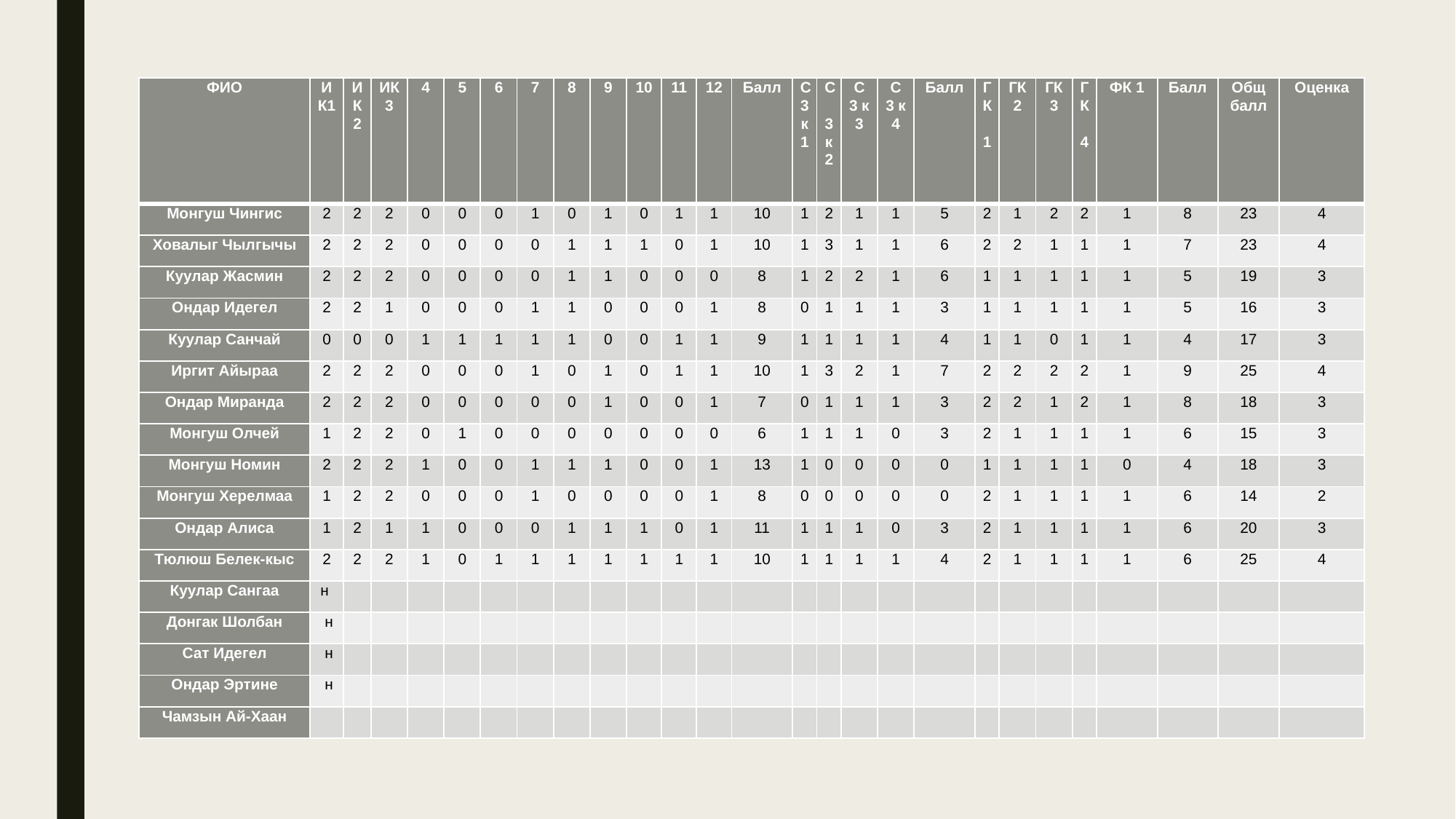

| ФИО | ИК1 | ИК2 | ИК3 | 4 | 5 | 6 | 7 | 8 | 9 | 10 | 11 | 12 | Балл | С3 к 1 | С 3 к 2 | С 3 к 3 | С 3 к 4 | Балл | ГК 1 | ГК 2 | ГК 3 | ГК 4 | ФК 1 | Балл | Общ балл | Оценка |
| --- | --- | --- | --- | --- | --- | --- | --- | --- | --- | --- | --- | --- | --- | --- | --- | --- | --- | --- | --- | --- | --- | --- | --- | --- | --- | --- |
| Монгуш Чингис | 2 | 2 | 2 | 0 | 0 | 0 | 1 | 0 | 1 | 0 | 1 | 1 | 10 | 1 | 2 | 1 | 1 | 5 | 2 | 1 | 2 | 2 | 1 | 8 | 23 | 4 |
| Ховалыг Чылгычы | 2 | 2 | 2 | 0 | 0 | 0 | 0 | 1 | 1 | 1 | 0 | 1 | 10 | 1 | 3 | 1 | 1 | 6 | 2 | 2 | 1 | 1 | 1 | 7 | 23 | 4 |
| Куулар Жасмин | 2 | 2 | 2 | 0 | 0 | 0 | 0 | 1 | 1 | 0 | 0 | 0 | 8 | 1 | 2 | 2 | 1 | 6 | 1 | 1 | 1 | 1 | 1 | 5 | 19 | 3 |
| Ондар Идегел | 2 | 2 | 1 | 0 | 0 | 0 | 1 | 1 | 0 | 0 | 0 | 1 | 8 | 0 | 1 | 1 | 1 | 3 | 1 | 1 | 1 | 1 | 1 | 5 | 16 | 3 |
| Куулар Санчай | 0 | 0 | 0 | 1 | 1 | 1 | 1 | 1 | 0 | 0 | 1 | 1 | 9 | 1 | 1 | 1 | 1 | 4 | 1 | 1 | 0 | 1 | 1 | 4 | 17 | 3 |
| Иргит Айыраа | 2 | 2 | 2 | 0 | 0 | 0 | 1 | 0 | 1 | 0 | 1 | 1 | 10 | 1 | 3 | 2 | 1 | 7 | 2 | 2 | 2 | 2 | 1 | 9 | 25 | 4 |
| Ондар Миранда | 2 | 2 | 2 | 0 | 0 | 0 | 0 | 0 | 1 | 0 | 0 | 1 | 7 | 0 | 1 | 1 | 1 | 3 | 2 | 2 | 1 | 2 | 1 | 8 | 18 | 3 |
| Монгуш Олчей | 1 | 2 | 2 | 0 | 1 | 0 | 0 | 0 | 0 | 0 | 0 | 0 | 6 | 1 | 1 | 1 | 0 | 3 | 2 | 1 | 1 | 1 | 1 | 6 | 15 | 3 |
| Монгуш Номин | 2 | 2 | 2 | 1 | 0 | 0 | 1 | 1 | 1 | 0 | 0 | 1 | 13 | 1 | 0 | 0 | 0 | 0 | 1 | 1 | 1 | 1 | 0 | 4 | 18 | 3 |
| Монгуш Херелмаа | 1 | 2 | 2 | 0 | 0 | 0 | 1 | 0 | 0 | 0 | 0 | 1 | 8 | 0 | 0 | 0 | 0 | 0 | 2 | 1 | 1 | 1 | 1 | 6 | 14 | 2 |
| Ондар Алиса | 1 | 2 | 1 | 1 | 0 | 0 | 0 | 1 | 1 | 1 | 0 | 1 | 11 | 1 | 1 | 1 | 0 | 3 | 2 | 1 | 1 | 1 | 1 | 6 | 20 | 3 |
| Тюлюш Белек-кыс | 2 | 2 | 2 | 1 | 0 | 1 | 1 | 1 | 1 | 1 | 1 | 1 | 10 | 1 | 1 | 1 | 1 | 4 | 2 | 1 | 1 | 1 | 1 | 6 | 25 | 4 |
| Куулар Сангаа | н |  |  |  |  |  |  |  |  |  |  |  |  |  |  |  |  |  |  |  |  |  |  |  |  |  |
| Донгак Шолбан | н |  |  |  |  |  |  |  |  |  |  |  |  |  |  |  |  |  |  |  |  |  |  |  |  |  |
| Сат Идегел | н |  |  |  |  |  |  |  |  |  |  |  |  |  |  |  |  |  |  |  |  |  |  |  |  |  |
| Ондар Эртине | н |  |  |  |  |  |  |  |  |  |  |  |  |  |  |  |  |  |  |  |  |  |  |  |  |  |
| Чамзын Ай-Хаан |  |  |  |  |  |  |  |  |  |  |  |  |  |  |  |  |  |  |  |  |  |  |  |  |  |  |